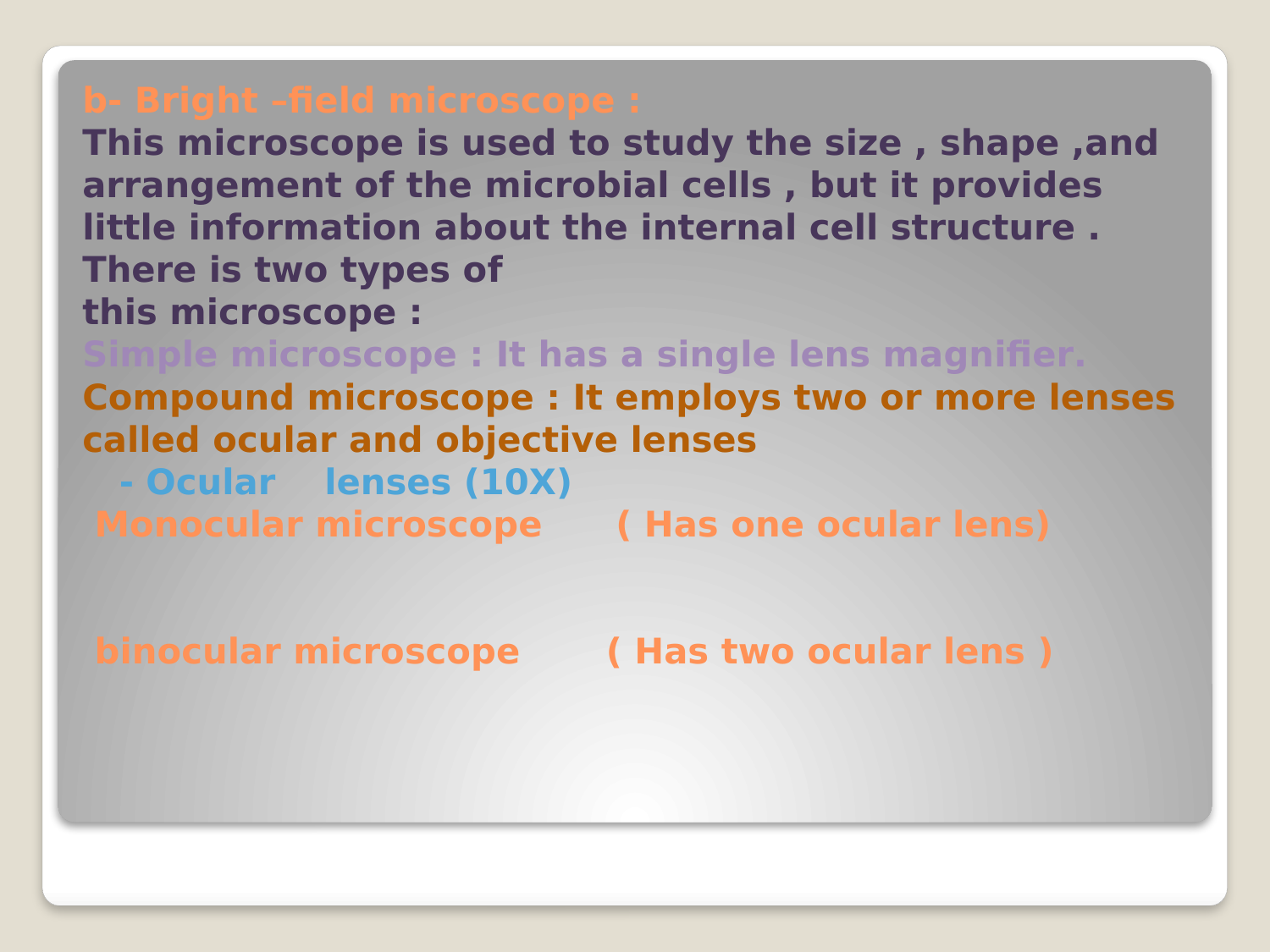

# b- Bright –field microscope : This microscope is used to study the size , shape ,and arrangement of the microbial cells , but it provides little information about the internal cell structure . There is two types of this microscope : Simple microscope : It has a single lens magnifier. Compound microscope : It employs two or more lenses called ocular and objective lenses - Ocular    lenses (10X) Monocular microscope      ( Has one ocular lens) binocular microscope       ( Has two ocular lens )